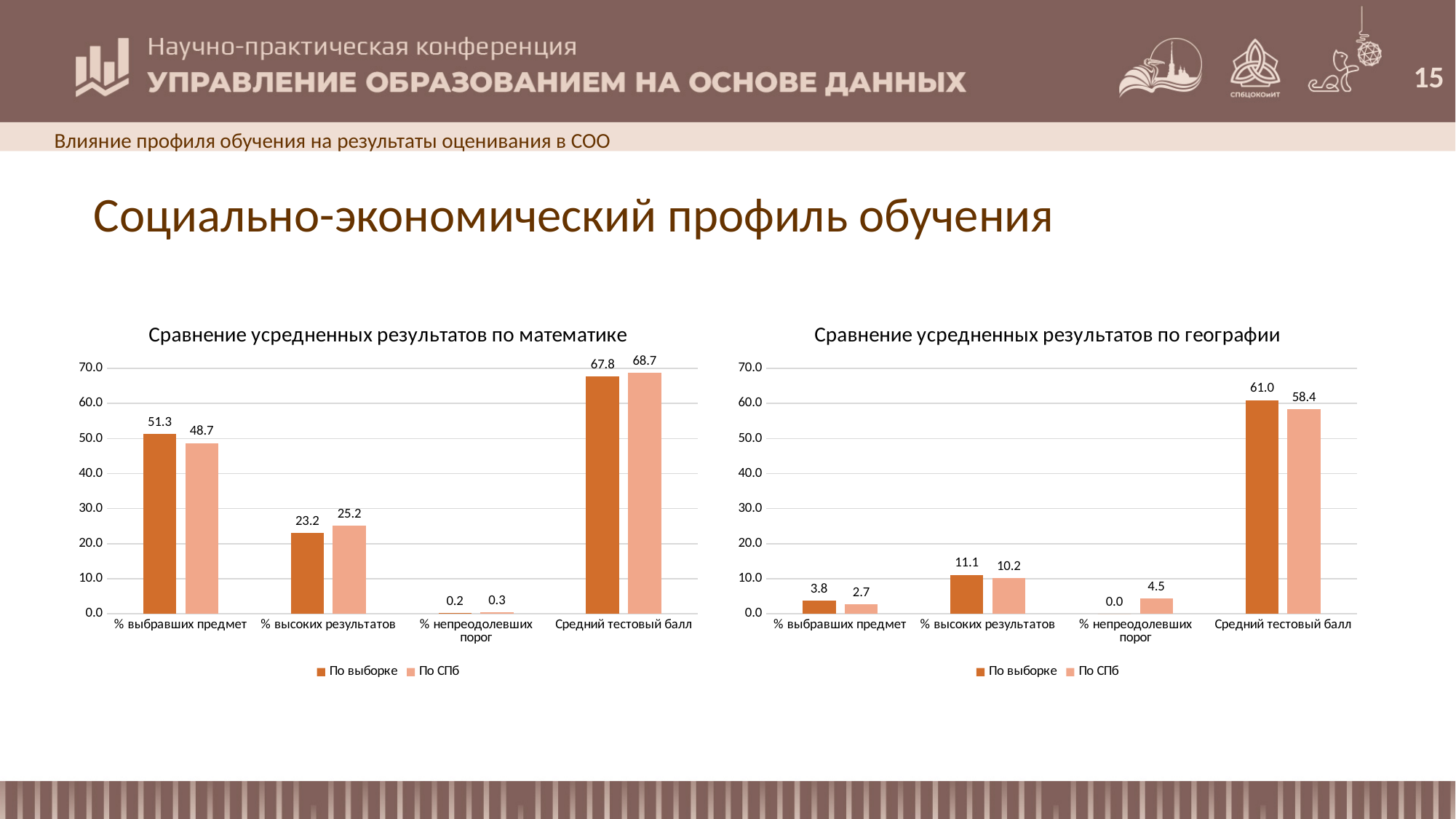

15
Влияние профиля обучения на результаты оценивания в СОО
Социально-экономический профиль обучения

### Chart: Сравнение усредненных результатов по математике

| Category | По выборке | По СПб |
|---|---|---|
| % выбравших предмет | 51.32994171732896 | 48.707592891760974 |
| % высоких результатов | 23.16668255124906 | 25.23217247097842 |
| % непреодолевших порог | 0.15646643490446546 | 0.3482587064676617 |
| Средний тестовый балл | 67.75623259488079 | 68.68186717519266 |

### Chart: Сравнение усредненных результатов по географии

| Category | По выборке | По СПб |
|---|---|---|
| % выбравших предмет | 3.8474897717321954 | 2.6938610662358644 |
| % высоких результатов | 11.11111111111111 | 10.194902548725636 |
| % непреодолевших порог | 0.0 | 4.497751124437782 |
| Средний тестовый балл | 60.97222222222222 | 58.43178410794603 |